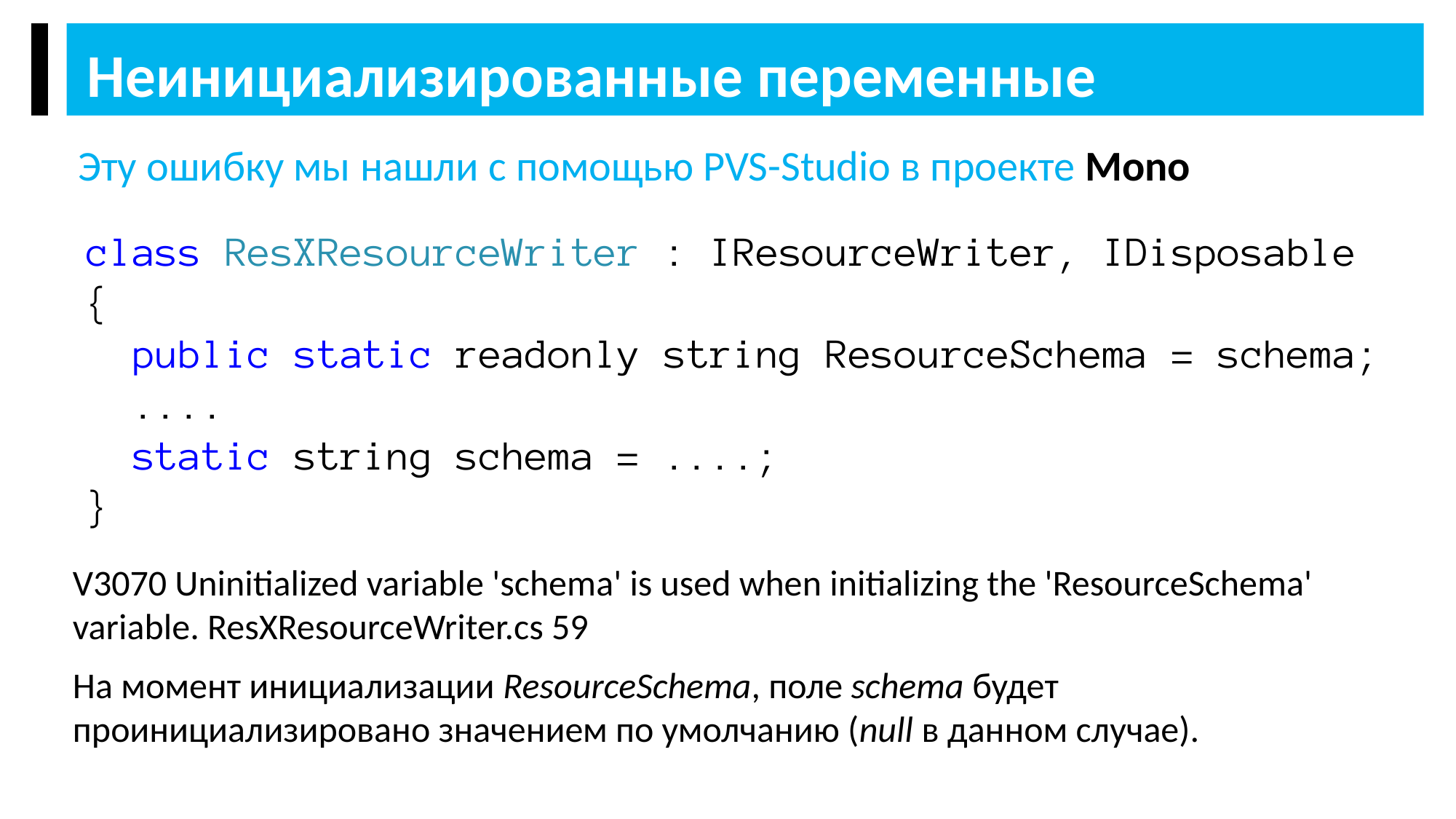

Неинициализированные переменные
Эту ошибку мы нашли с помощью PVS-Studio в проекте Mono
class ResXResourceWriter : IResourceWriter, IDisposable
{
  public static readonly string ResourceSchema = schema;
  ....
  static string schema = ....;
}
V3070 Uninitialized variable 'schema' is used when initializing the 'ResourceSchema' variable. ResXResourceWriter.cs 59
На момент инициализации ResourceSchema, поле schema будет проинициализировано значением по умолчанию (null в данном случае).